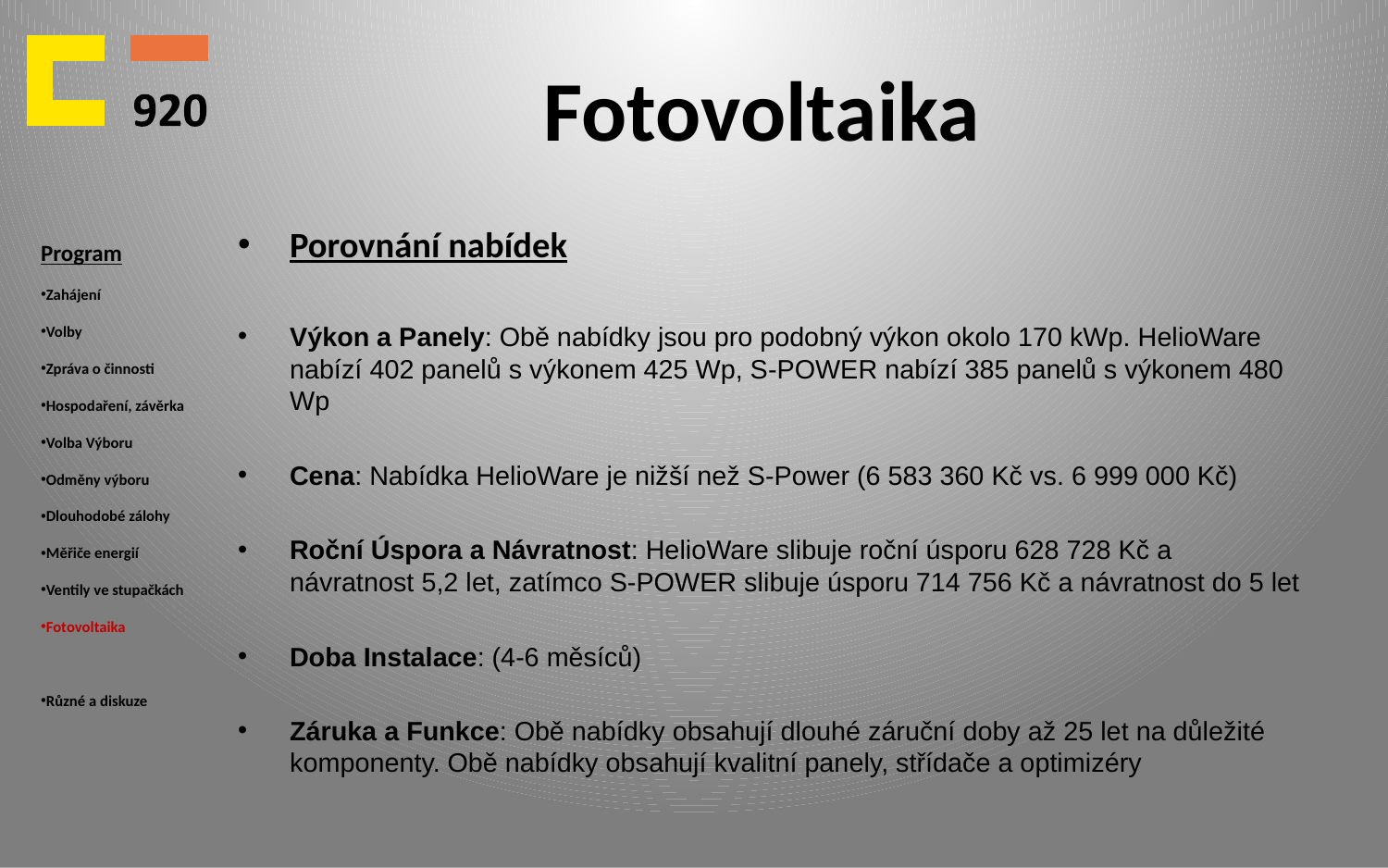

# Fotovoltaika
Program
Zahájení
Volby
Zpráva o činnosti
Hospodaření, závěrka
Volba Výboru
Odměny výboru
Dlouhodobé zálohy
Měřiče energií
Ventily ve stupačkách
Fotovoltaika

Různé a diskuze

Porovnání nabídek

Výkon a Panely: Obě nabídky jsou pro podobný výkon okolo 170 kWp. HelioWare nabízí 402 panelů s výkonem 425 Wp, S-POWER nabízí 385 panelů s výkonem 480 Wp

Cena: Nabídka HelioWare je nižší než S-Power (6 583 360 Kč vs. 6 999 000 Kč)

Roční Úspora a Návratnost: HelioWare slibuje roční úsporu 628 728 Kč a návratnost 5,2 let, zatímco S-POWER slibuje úsporu 714 756 Kč a návratnost do 5 let

Doba Instalace: (4-6 měsíců)

Záruka a Funkce: Obě nabídky obsahují dlouhé záruční doby až 25 let na důležité komponenty. Obě nabídky obsahují kvalitní panely, střídače a optimizéry